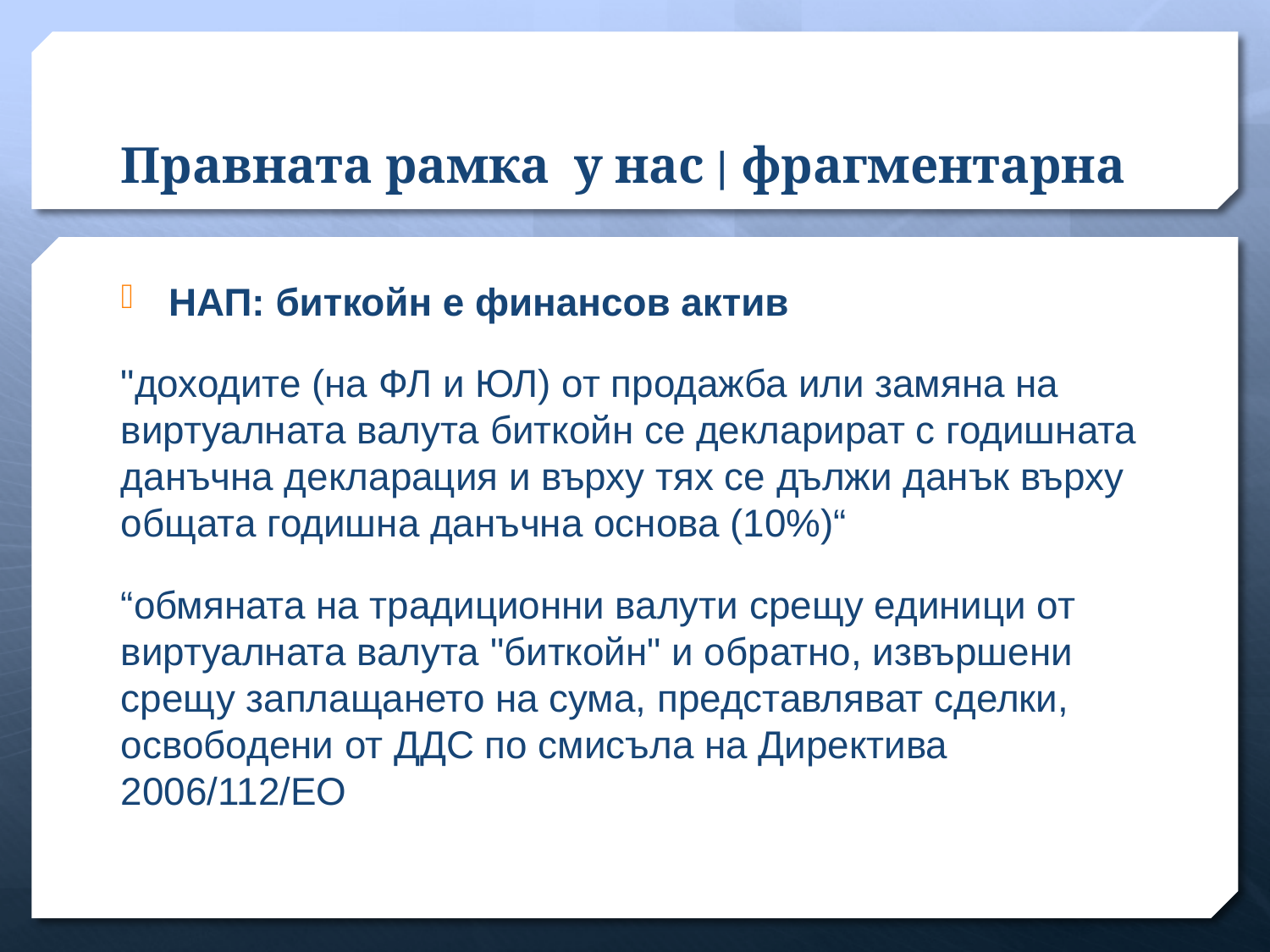

# Правната рамка  у нас | фрагментарна
НАП: биткойн е финансов актив
"доходите (на ФЛ и ЮЛ) от продажба или замяна на виртуалната валута биткойн се декларират с годишната данъчна декларация и върху тях се дължи данък върху общата годишна данъчна основа (10%)“
“обмяната на традиционни валути срещу единици от виртуалната валута "биткойн" и обратно, извършени срещу заплащането на сума, представляват сделки, освободени от ДДС по смисъла на Директива 2006/112/EО